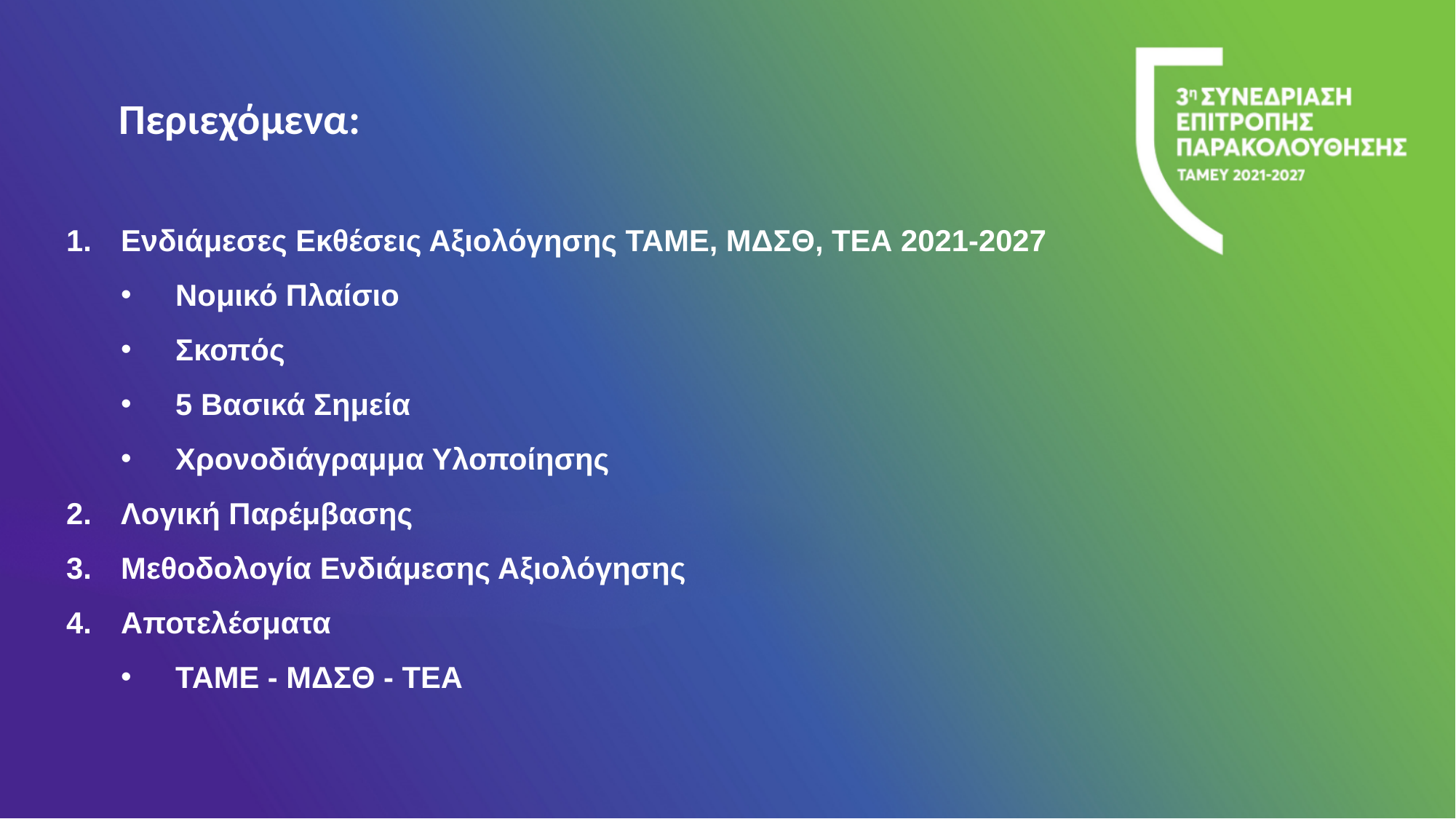

Περιεχόμενα:

Ενδιάμεσες Εκθέσεις Αξιολόγησης ΤΑΜΕ, ΜΔΣΘ, ΤΕΑ 2021-2027
Νομικό Πλαίσιο
Σκοπός
5 Βασικά Σημεία
Χρονοδιάγραμμα Υλοποίησης
Λογική Παρέμβασης
Μεθοδολογία Ενδιάμεσης Αξιολόγησης
Αποτελέσματα
ΤΑΜΕ - ΜΔΣΘ - ΤΕΑ